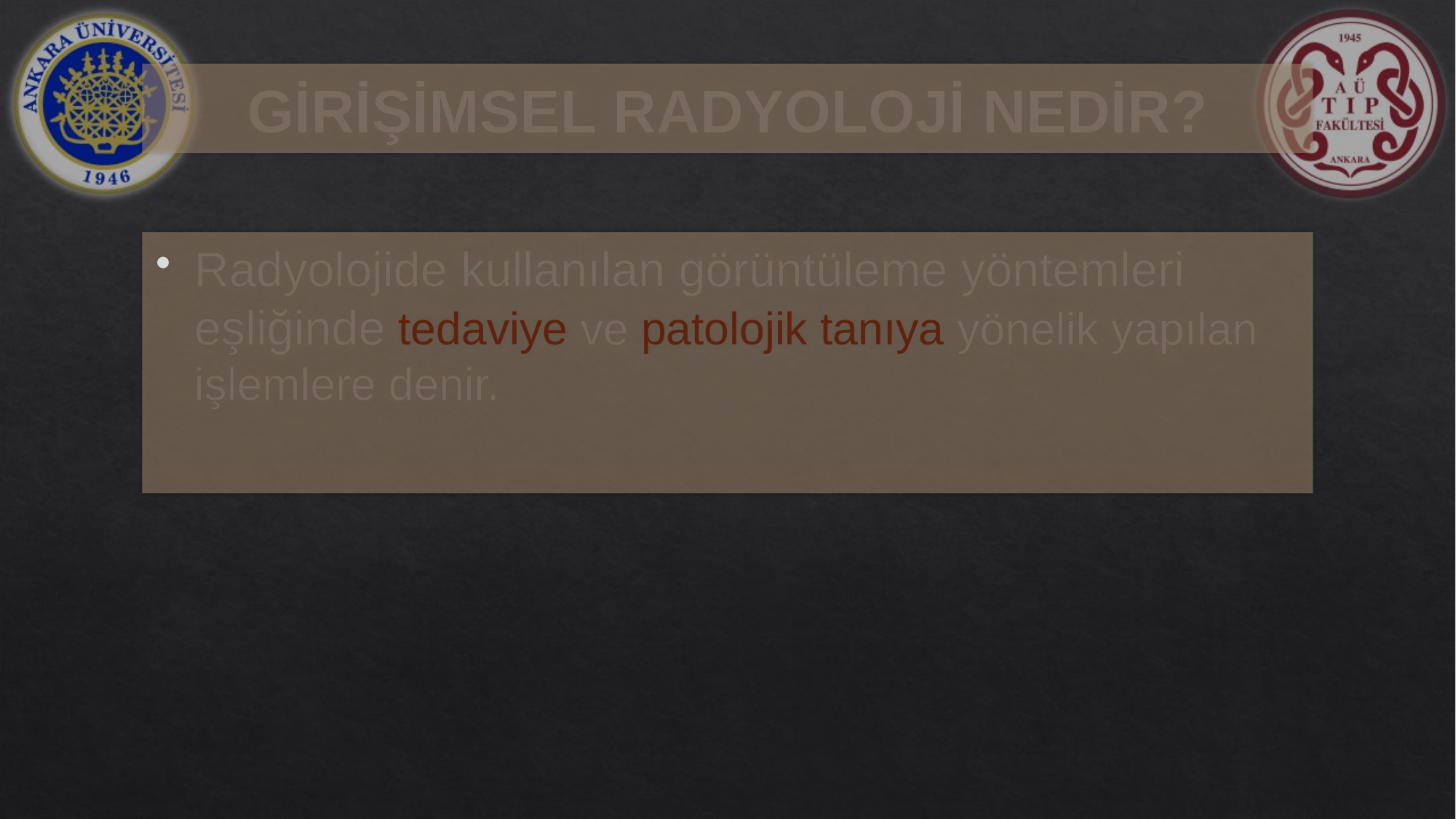

# GİRİŞİMSEL RADYOLOJİ NEDİR?
Radyolojide kullanılan görüntüleme yöntemleri eşliğinde tedaviye ve patolojik tanıya yönelik yapılan işlemlere denir.